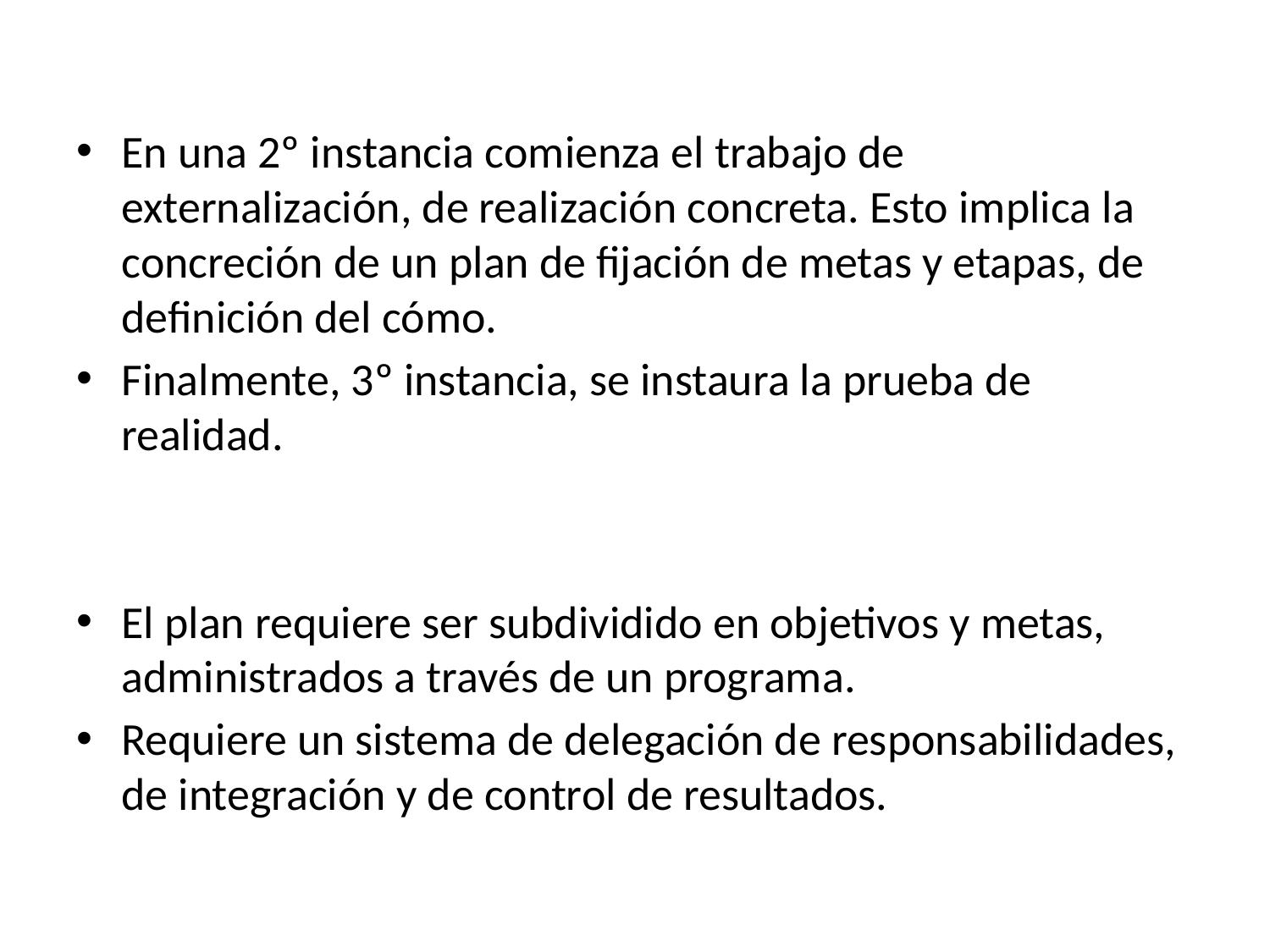

En una 2º instancia comienza el trabajo de externalización, de realización concreta. Esto implica la concreción de un plan de fijación de metas y etapas, de definición del cómo.
Finalmente, 3º instancia, se instaura la prueba de realidad.

El plan requiere ser subdividido en objetivos y metas, administrados a través de un programa.
Requiere un sistema de delegación de responsabilidades, de integración y de control de resultados.